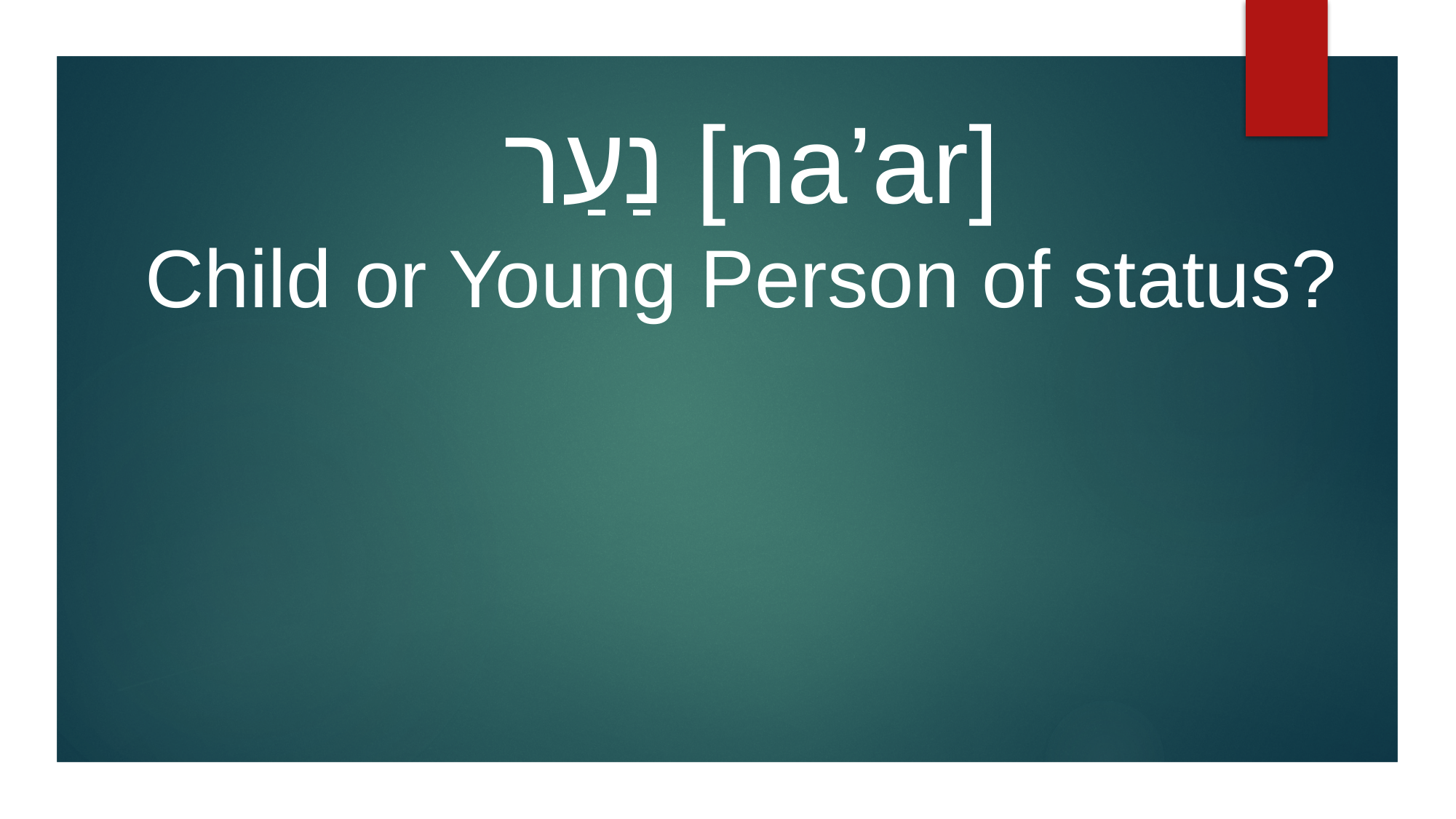

נַעַר [na’ar]
Child or Young Person of status?